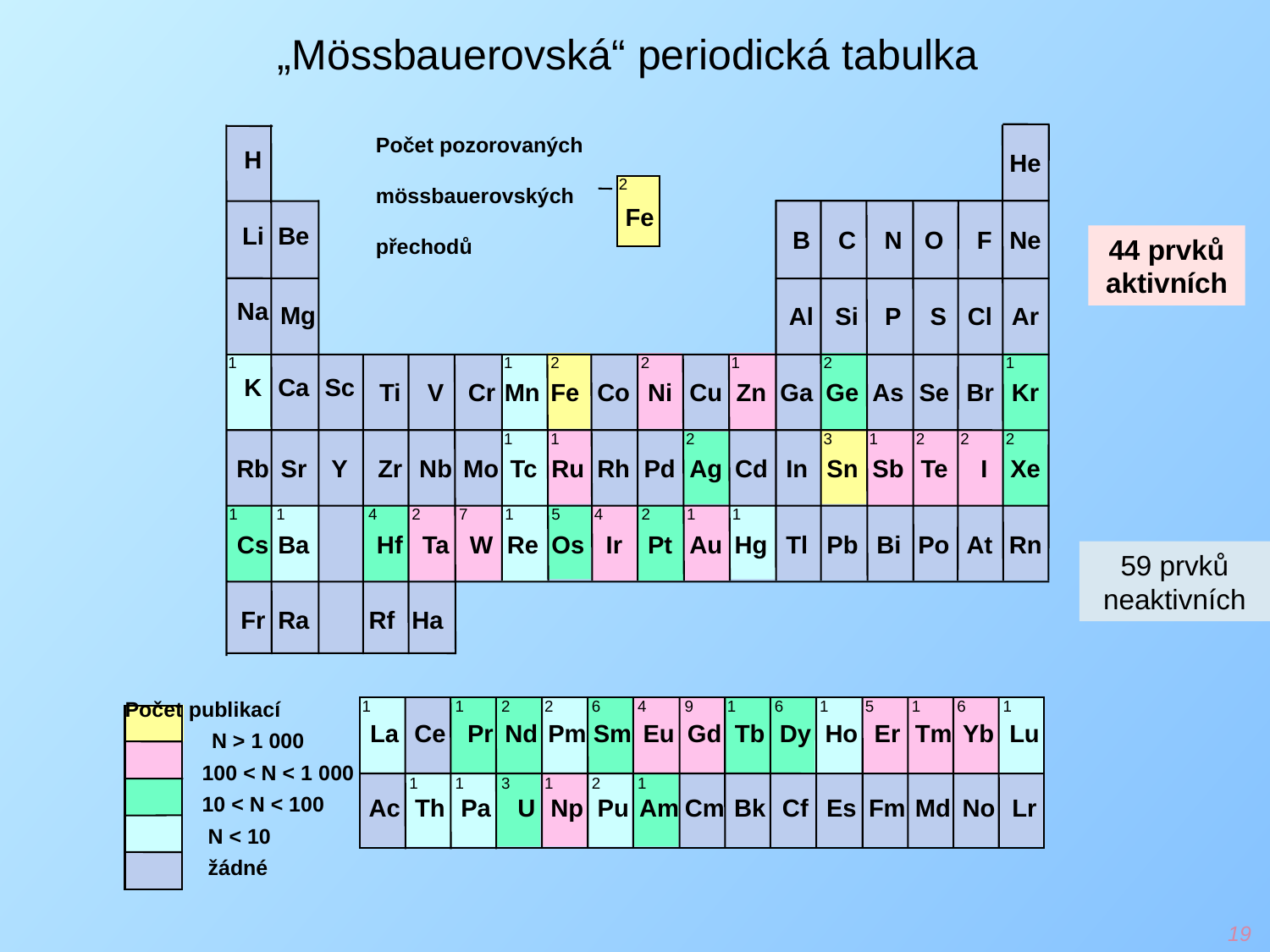

Počet pozorovaných
      mössbauerovských
      přechodů

2

Fe

1
1
2
2
1
2
1

1
1
2
3
1
2
2
2

1
1
4
2
7
1
5
4
2
1
1

H
He
Li
Be
B
C
N
O
F
Ne
Na
Mg
Al
Si
P
S
Cl
Ar
K
Ca
Sc
Ti
V
Cr
Mn
Fe
Co
Ni
Cu
Zn
Ga
Ge
As
Se
Br
Kr
Rb
Sr
Y
Zr
Nb
Mo
Tc
Ru
Rh
Pd
Ag
Cd
In
Sn
Sb
Te
I
Xe
Cs
Ba
Hf
Ta
W
Re
Os
Ir
Pt
Au
Hg
Tl
Pb
Bi
Po
At
Rn
Fr
Ra
Rf
Ha
Počet publikací
               N > 1 000
             100 < N < 1 000
             10 < N < 100
              N < 10
              žádné

1
1
2
2
6
4
9
1
6
1
5
1
6
1

1
1
3
1
2
1

La
Ce
Pr
Nd
Pm
Sm
Eu
Gd
Tb
Dy
Ho
Er
Tm
Yb
Lu
Ac
Th
Pa
U
Np
Pu
Am
Cm
Bk
Cf
Es
Fm
Md
No
Lr

„Mössbauerovská“ periodická tabulka

44 prvků aktivních
59 prvků neaktivních

19